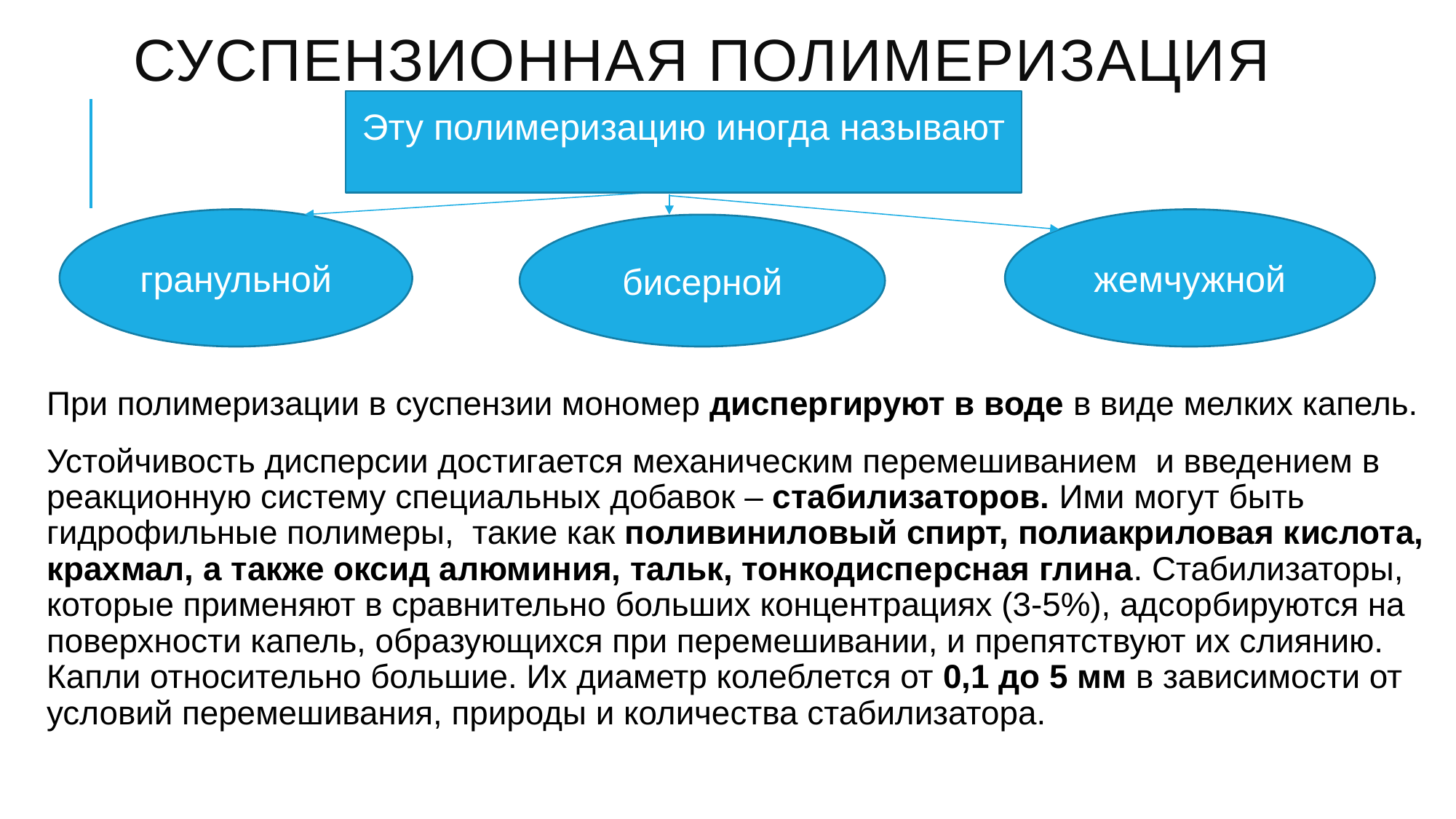

# Суспензионная полимеризация

При полимеризации в суспензии мономер диспергируют в воде в виде мелких капель.
Устойчивость дисперсии достигается механическим перемешиванием  и введением в реакционную систему специальных добавок – стабилизаторов. Ими могут быть гидрофильные полимеры,  такие как поливиниловый спирт, полиакриловая кислота, крахмал, а также оксид алюминия, тальк, тонкодисперсная глина. Стабилизаторы, которые применяют в сравнительно больших концентрациях (3-5%), адсорбируются на поверхности капель, образующихся при перемешивании, и препятствуют их слиянию. Капли относительно большие. Их диаметр колеблется от 0,1 до 5 мм в зависимости от условий перемешивания, природы и количества стабилизатора.

Эту полимеризацию иногда называют

гранульной
жемчужной
бисерной